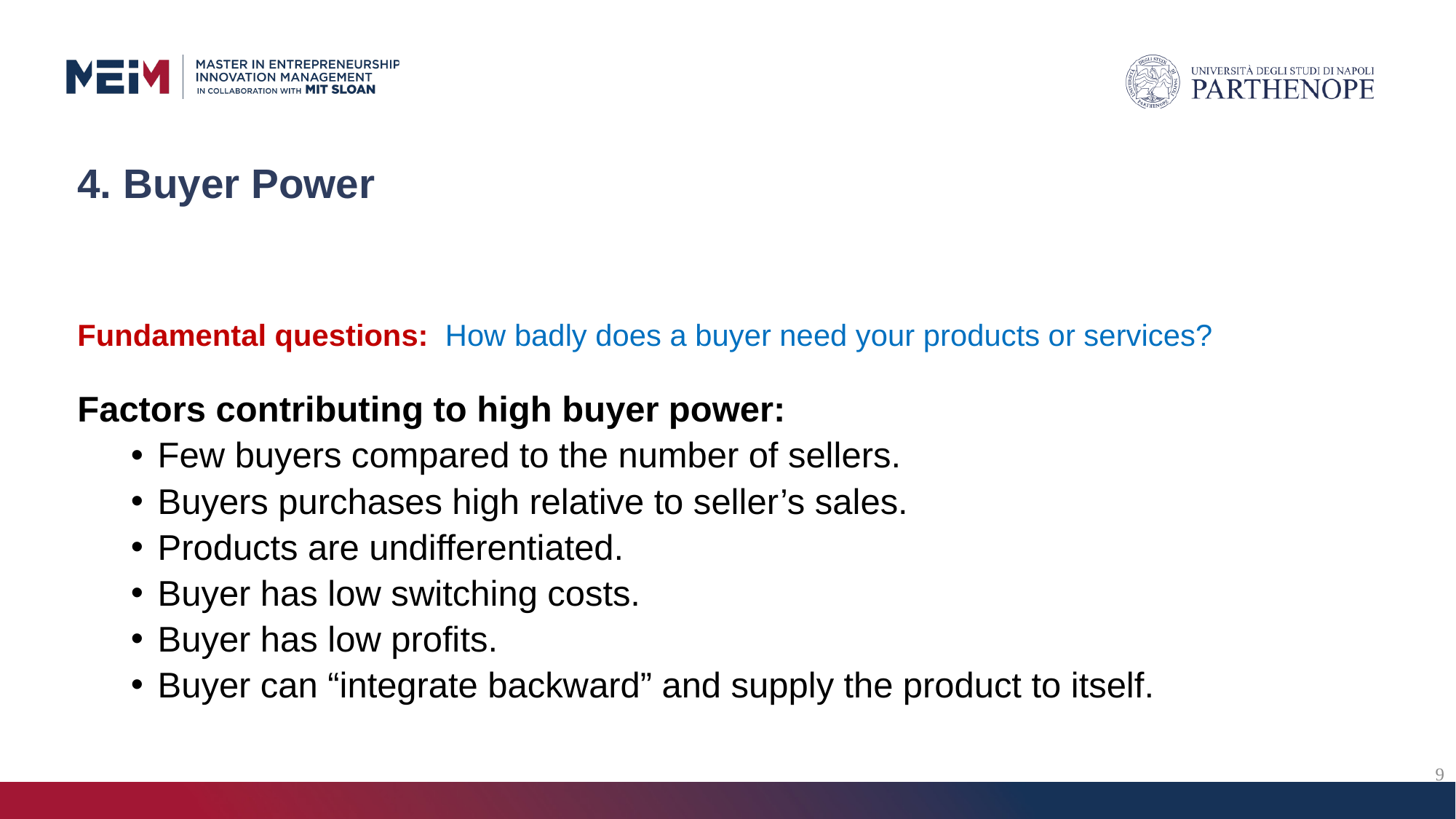

# 4. Buyer Power
Fundamental questions:  How badly does a buyer need your products or services?
Factors contributing to high buyer power:
Few buyers compared to the number of sellers.
Buyers purchases high relative to seller’s sales.
Products are undifferentiated.
Buyer has low switching costs.
Buyer has low profits.
Buyer can “integrate backward” and supply the product to itself.

9